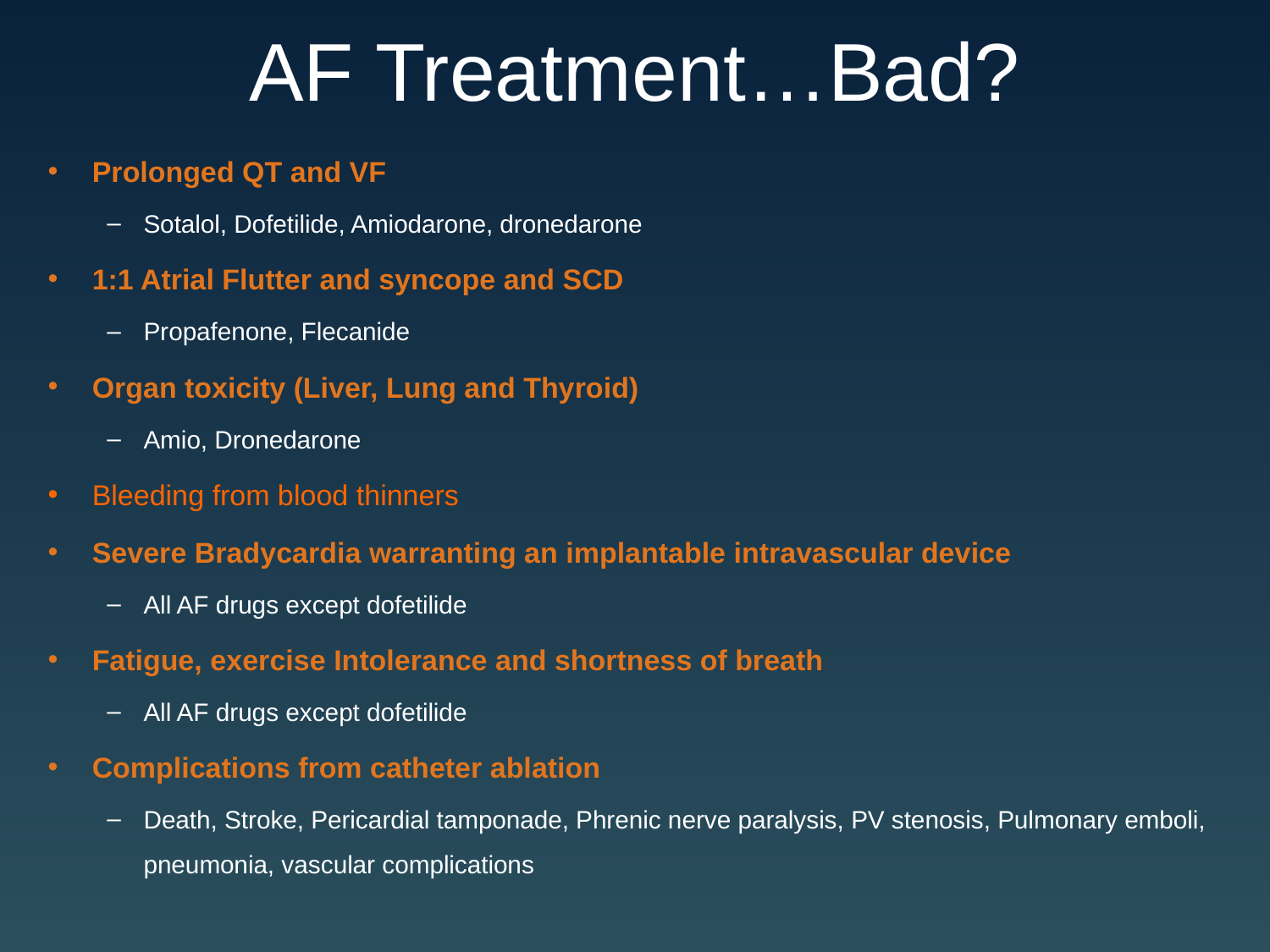

# AF Treatment…Bad?
Prolonged QT and VF
Sotalol, Dofetilide, Amiodarone, dronedarone
1:1 Atrial Flutter and syncope and SCD
Propafenone, Flecanide
Organ toxicity (Liver, Lung and Thyroid)
Amio, Dronedarone
Bleeding from blood thinners
Severe Bradycardia warranting an implantable intravascular device
All AF drugs except dofetilide
Fatigue, exercise Intolerance and shortness of breath
All AF drugs except dofetilide
Complications from catheter ablation
Death, Stroke, Pericardial tamponade, Phrenic nerve paralysis, PV stenosis, Pulmonary emboli, pneumonia, vascular complications